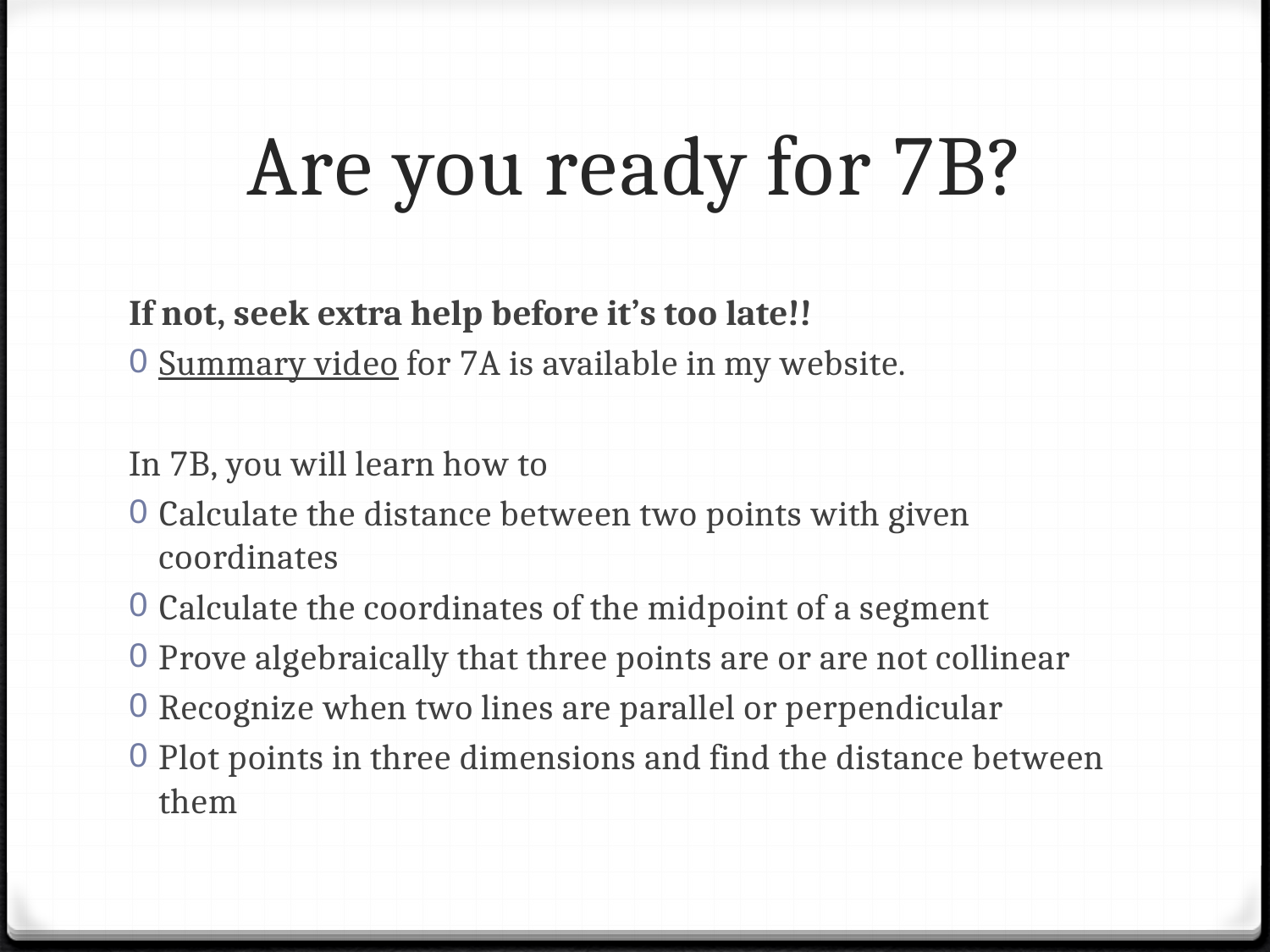

# Are you ready for 7B?
If not, seek extra help before it’s too late!!
Summary video for 7A is available in my website.

In 7B, you will learn how to
Calculate the distance between two points with given coordinates
Calculate the coordinates of the midpoint of a segment
Prove algebraically that three points are or are not collinear
Recognize when two lines are parallel or perpendicular
Plot points in three dimensions and find the distance between them